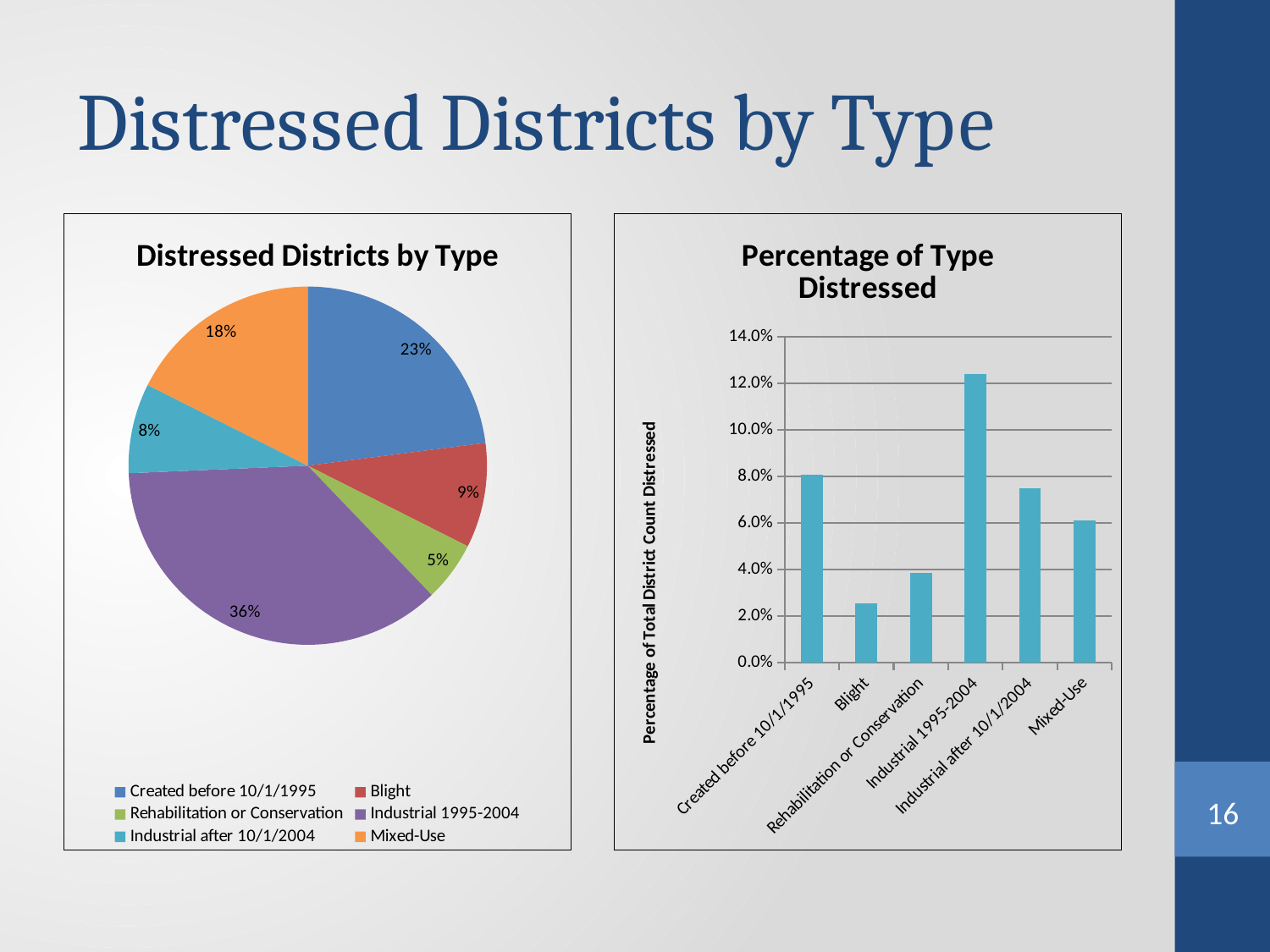

# Distressed Districts by Type

### Chart: Distressed Districts by Type

| Category |  |
|---|---|
| Created before 10/1/1995 | 17.0 |
| Blight | 7.0 |
| Rehabilitation or Conservation | 4.0 |
| Industrial 1995-2004 | 27.0 |
| Industrial after 10/1/2004 | 6.0 |
| Mixed-Use | 13.0 |

### Chart: Percentage of Type Distressed

| Category |  |
|---|---|
| Created before 10/1/1995 | 0.08056872037914692 |
| Blight | 0.025547445255474453 |
| Rehabilitation or Conservation | 0.038461538461538464 |
| Industrial 1995-2004 | 0.12385321100917432 |
| Industrial after 10/1/2004 | 0.075 |
| Mixed-Use | 0.06103286384976526 |
16